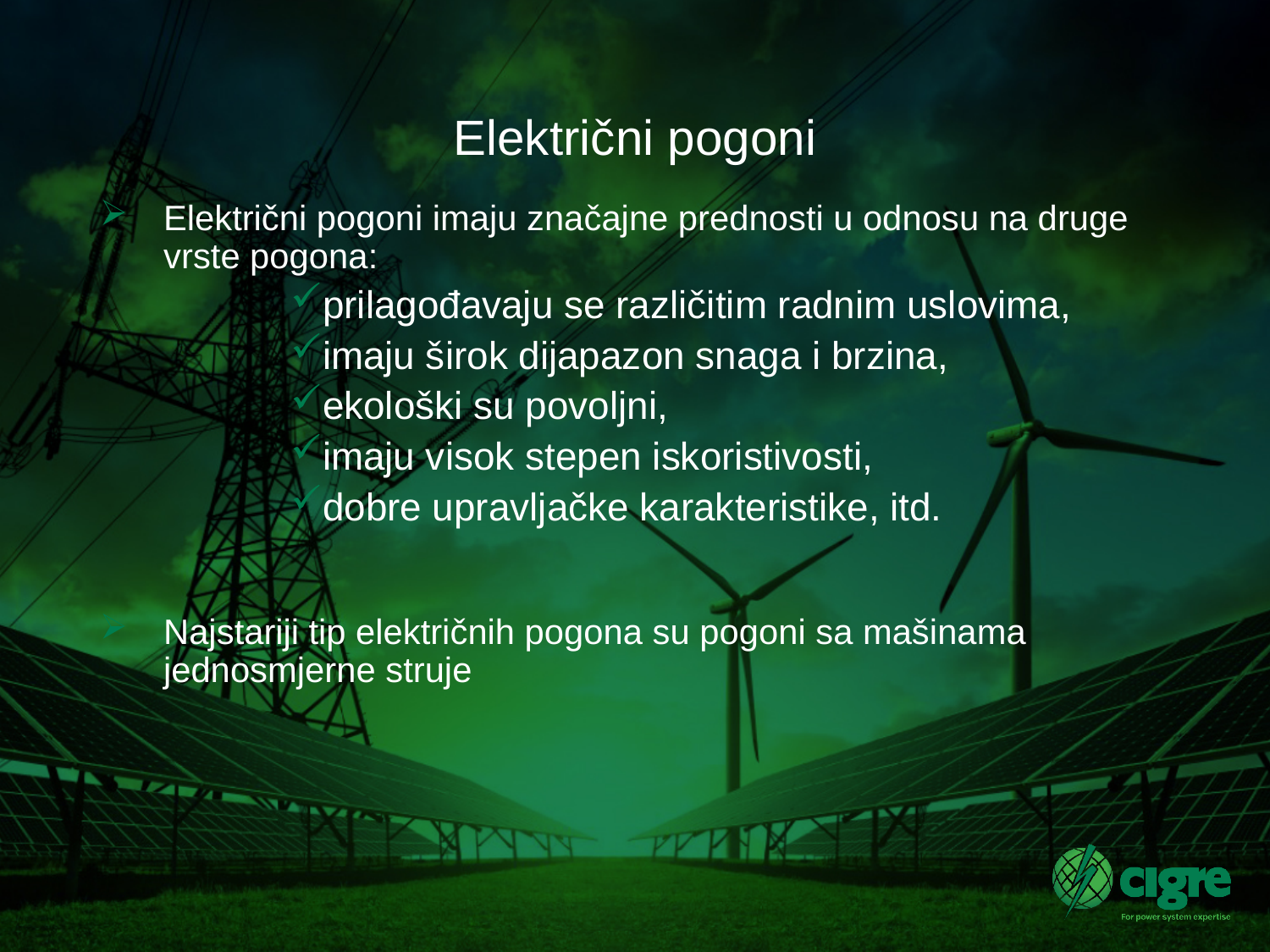

# Električni pogoni
Električni pogoni imaju značajne prednosti u odnosu na druge vrste pogona:
prilagođavaju se različitim radnim uslovima,
imaju širok dijapazon snaga i brzina,
ekološki su povoljni,
imaju visok stepen iskoristivosti,
dobre upravljačke karakteristike, itd.

Najstariji tip električnih pogona su pogoni sa mašinama jednosmjerne struje